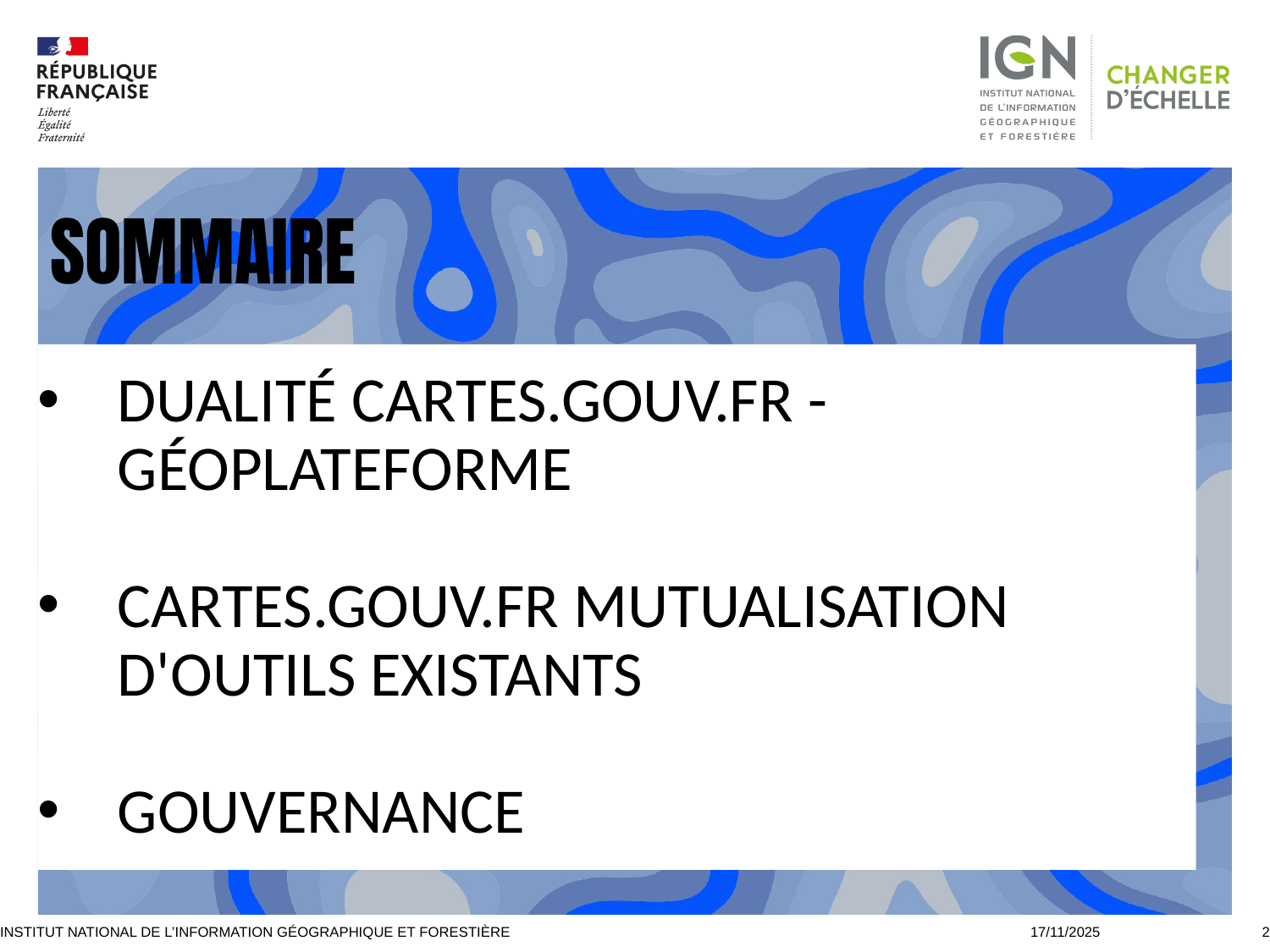

SOMMAIRE

Dualité Cartes.gouv.fr - Géoplateforme

Cartes.gouv.fr mutualisation d'outils existants

Gouvernance
17/11/2025
Institut National de l’information Géographique et Forestière
2